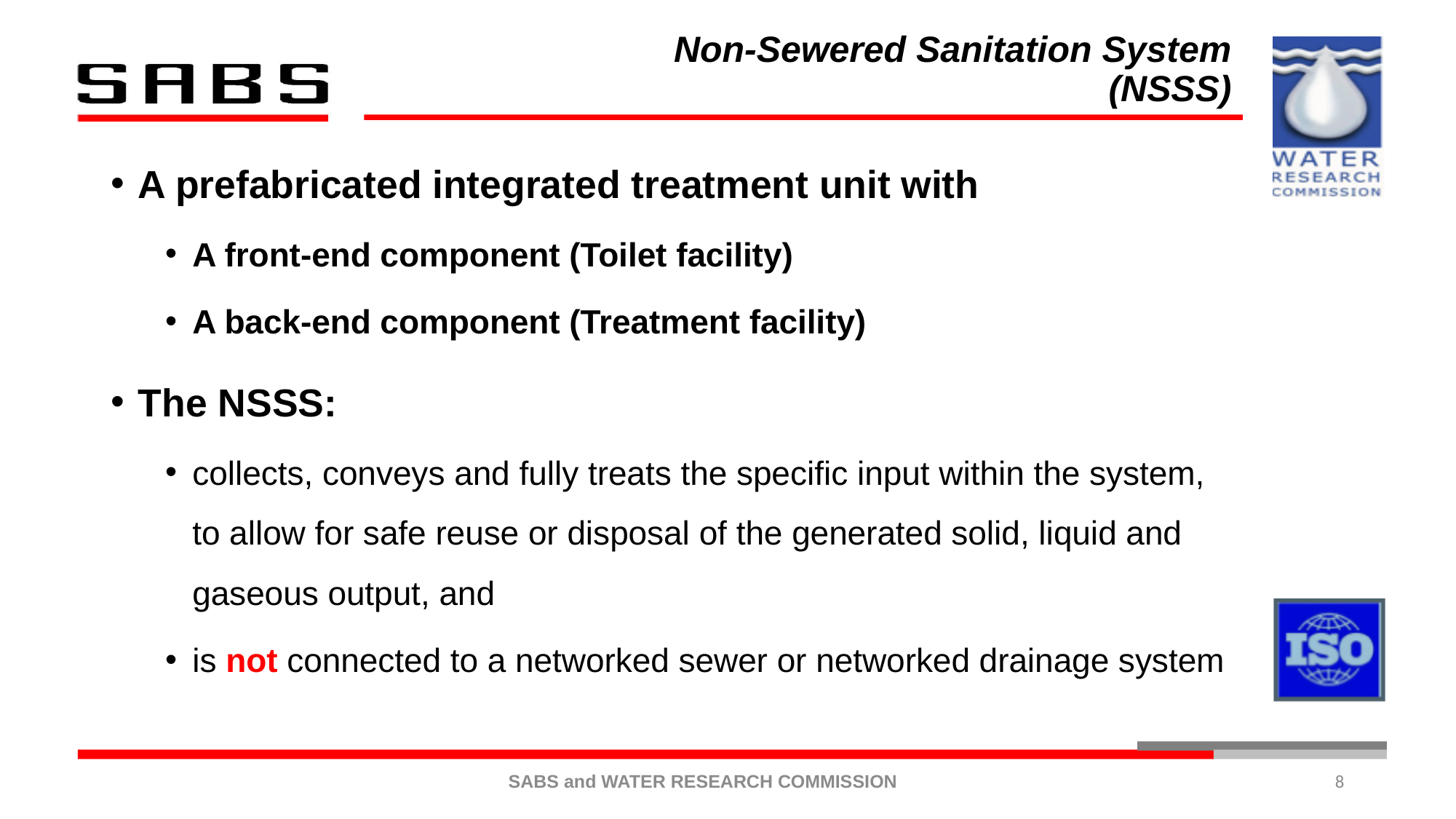

Non-Sewered Sanitation System (NSSS)
A prefabricated integrated treatment unit with
A front-end component (Toilet facility)
A back-end component (Treatment facility)
The NSSS:
collects, conveys and fully treats the specific input within the system, to allow for safe reuse or disposal of the generated solid, liquid and gaseous output, and
is not connected to a networked sewer or networked drainage system

8